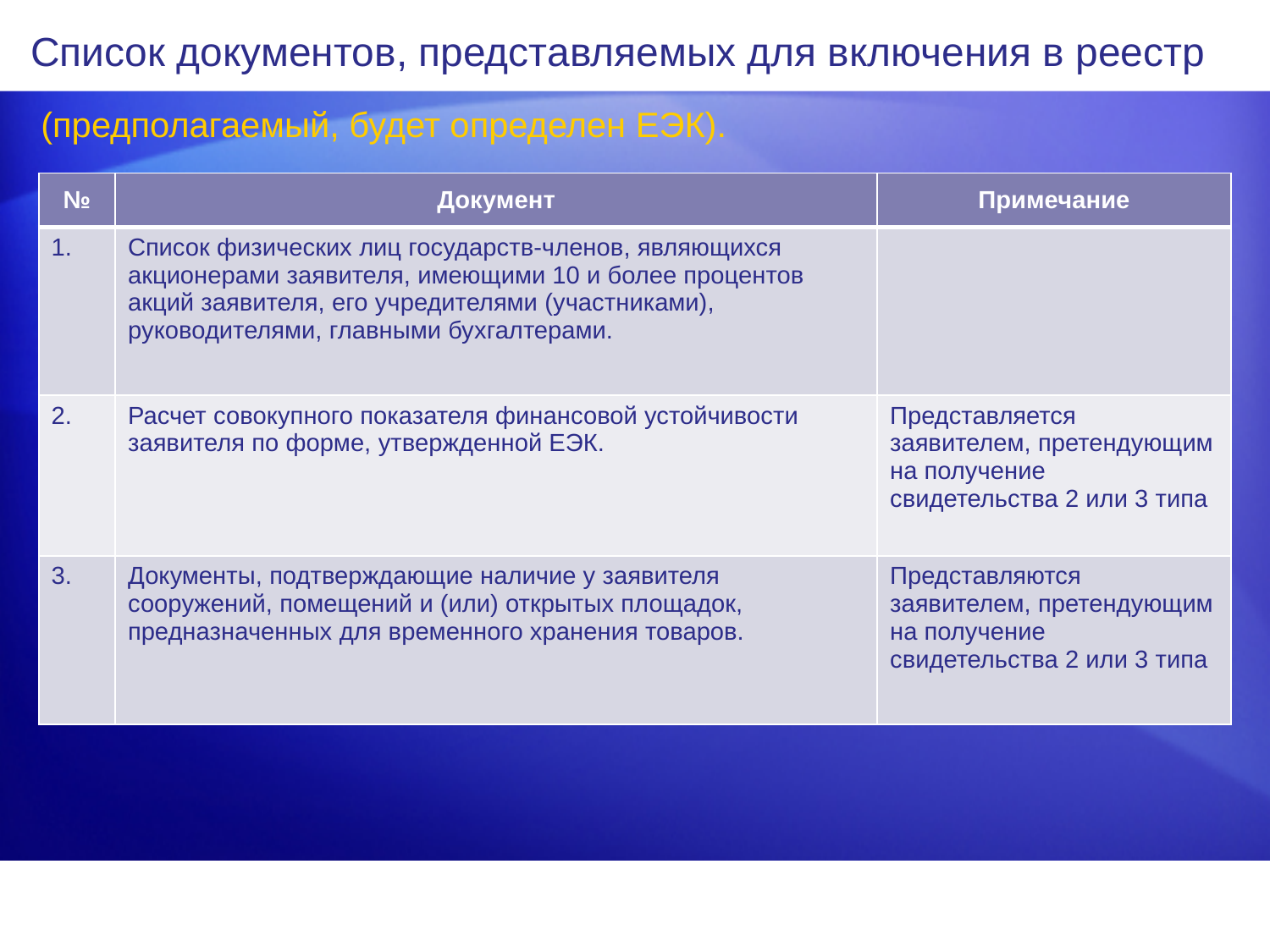

# Список документов, представляемых для включения в реестр
(предполагаемый, будет определен ЕЭК).
| № | Документ | Примечание |
| --- | --- | --- |
| 1. | Список физических лиц государств-членов, являющихся акционерами заявителя, имеющими 10 и более процентов акций заявителя, его учредителями (участниками), руководителями, главными бухгалтерами. |  |
| 2. | Расчет совокупного показателя финансовой устойчивости заявителя по форме, утвержденной ЕЭК. | Представляется заявителем, претендующим на получение свидетельства 2 или 3 типа |
| 3. | Документы, подтверждающие наличие у заявителя сооружений, помещений и (или) открытых площадок, предназначенных для временного хранения товаров. | Представляются заявителем, претендующим на получение свидетельства 2 или 3 типа |